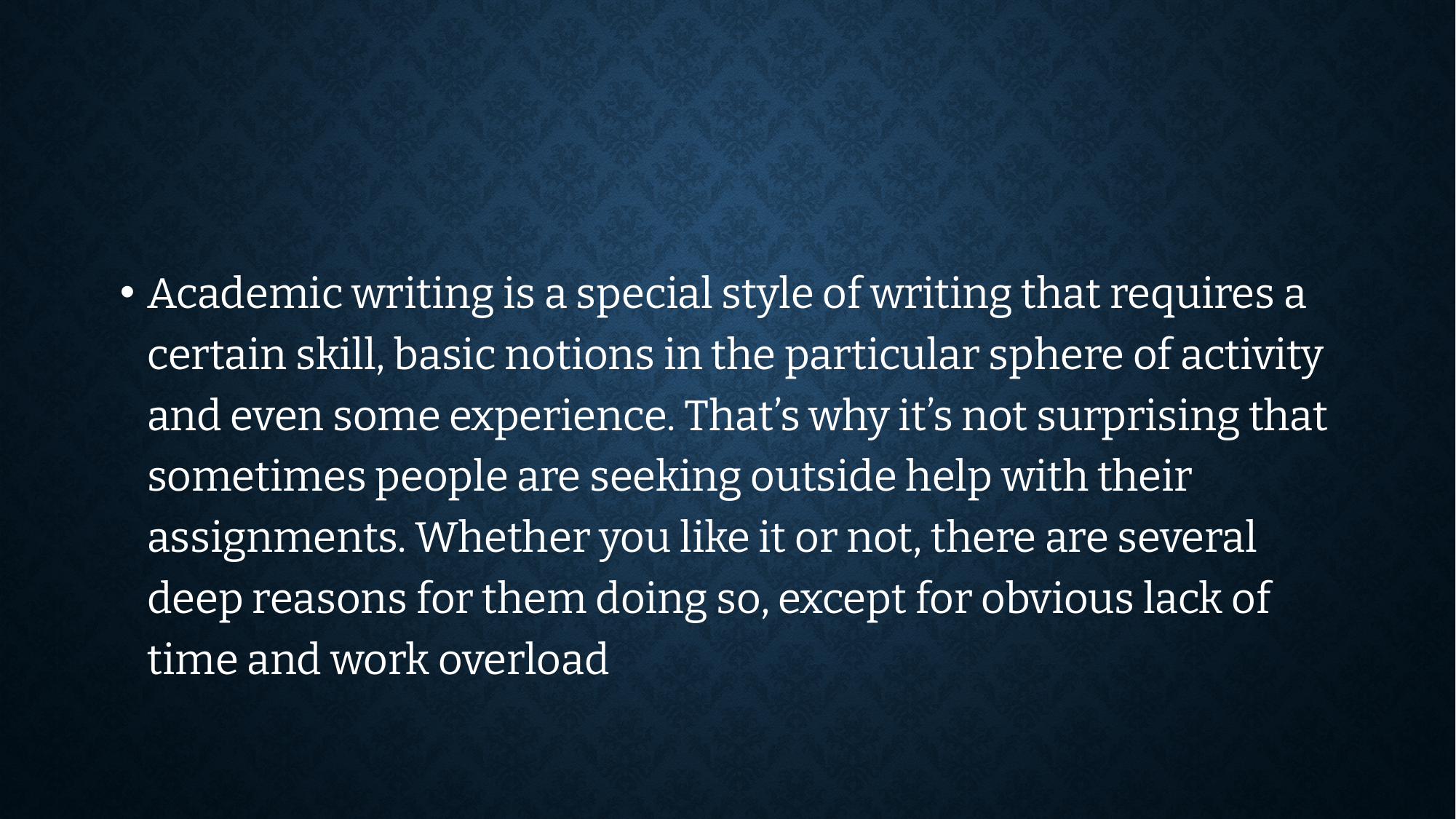

Academic writing is a special style of writing that requires a certain skill, basic notions in the particular sphere of activity and even some experience. That’s why it’s not surprising that sometimes people are seeking outside help with their assignments. Whether you like it or not, there are several deep reasons for them doing so, except for obvious lack of time and work overload